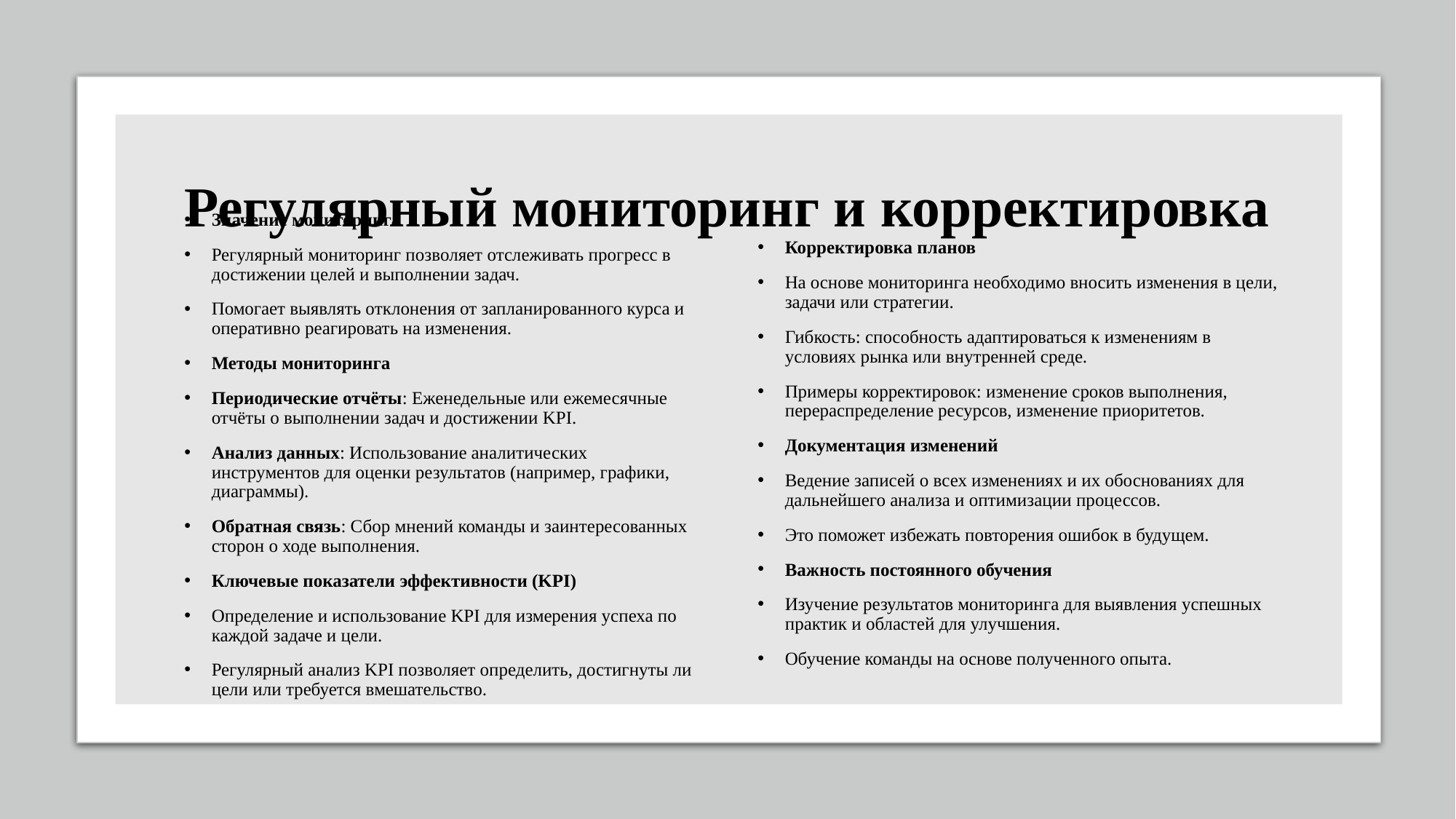

# Регулярный мониторинг и корректировка

Значение мониторинга
Регулярный мониторинг позволяет отслеживать прогресс в достижении целей и выполнении задач.
Помогает выявлять отклонения от запланированного курса и оперативно реагировать на изменения.
Методы мониторинга
Периодические отчёты: Еженедельные или ежемесячные отчёты о выполнении задач и достижении KPI.
Анализ данных: Использование аналитических инструментов для оценки результатов (например, графики, диаграммы).
Обратная связь: Сбор мнений команды и заинтересованных сторон о ходе выполнения.
Ключевые показатели эффективности (KPI)
Определение и использование KPI для измерения успеха по каждой задаче и цели.
Регулярный анализ KPI позволяет определить, достигнуты ли цели или требуется вмешательство.

Корректировка планов
На основе мониторинга необходимо вносить изменения в цели, задачи или стратегии.
Гибкость: способность адаптироваться к изменениям в условиях рынка или внутренней среде.
Примеры корректировок: изменение сроков выполнения, перераспределение ресурсов, изменение приоритетов.
Документация изменений
Ведение записей о всех изменениях и их обоснованиях для дальнейшего анализа и оптимизации процессов.
Это поможет избежать повторения ошибок в будущем.
Важность постоянного обучения
Изучение результатов мониторинга для выявления успешных практик и областей для улучшения.
Обучение команды на основе полученного опыта.